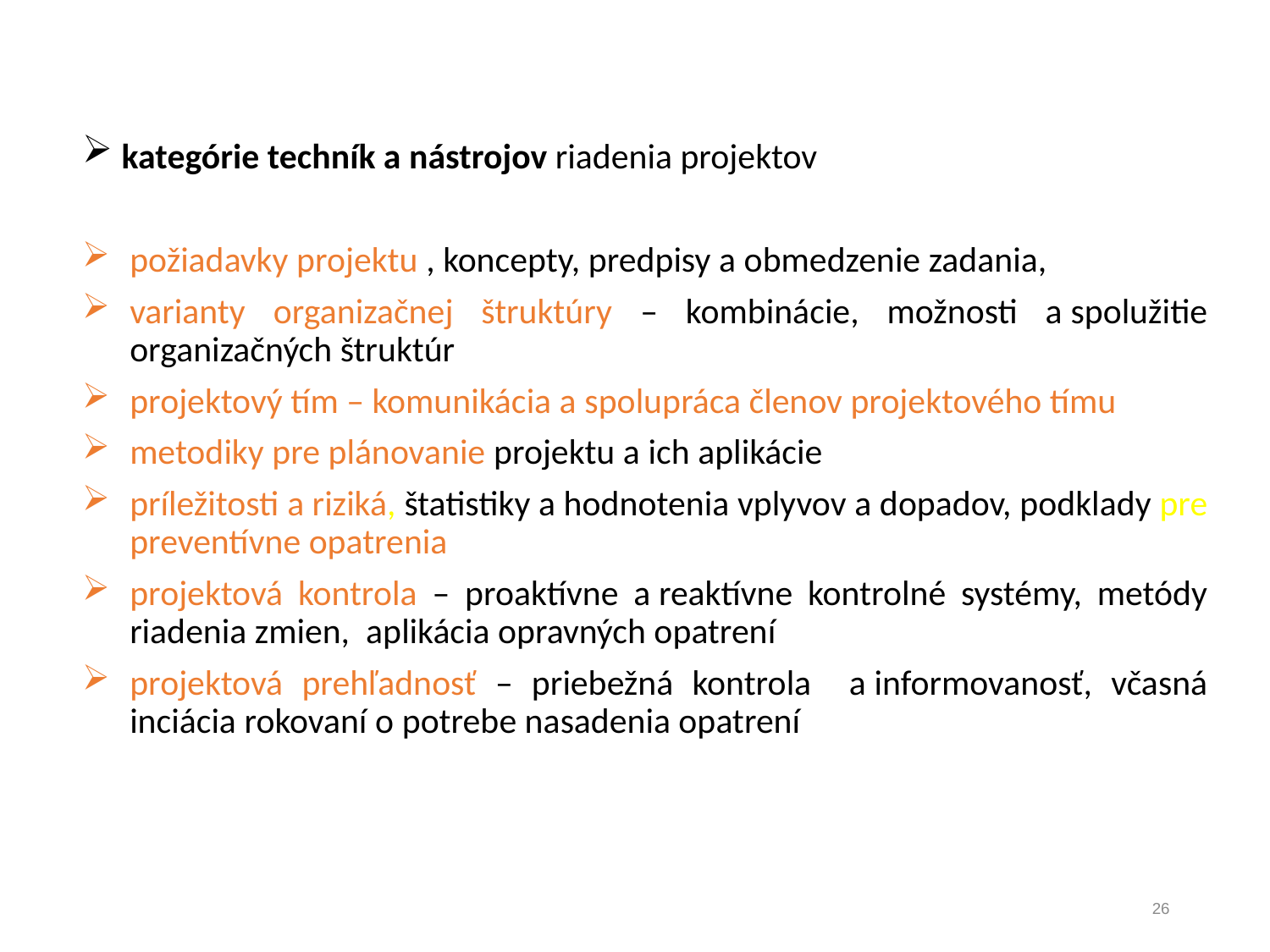

kategórie techník a nástrojov riadenia projektov

požiadavky projektu , koncepty, predpisy a obmedzenie zadania,
varianty organizačnej štruktúry – kombinácie, možnosti a spolužitie organizačných štruktúr
projektový tím – komunikácia a spolupráca členov projektového tímu
metodiky pre plánovanie projektu a ich aplikácie
príležitosti a riziká, štatistiky a hodnotenia vplyvov a dopadov, podklady pre preventívne opatrenia
projektová kontrola – proaktívne a reaktívne kontrolné systémy, metódy riadenia zmien,  aplikácia opravných opatrení
projektová prehľadnosť – priebežná kontrola  a informovanosť, včasná inciácia rokovaní o potrebe nasadenia opatrení

26